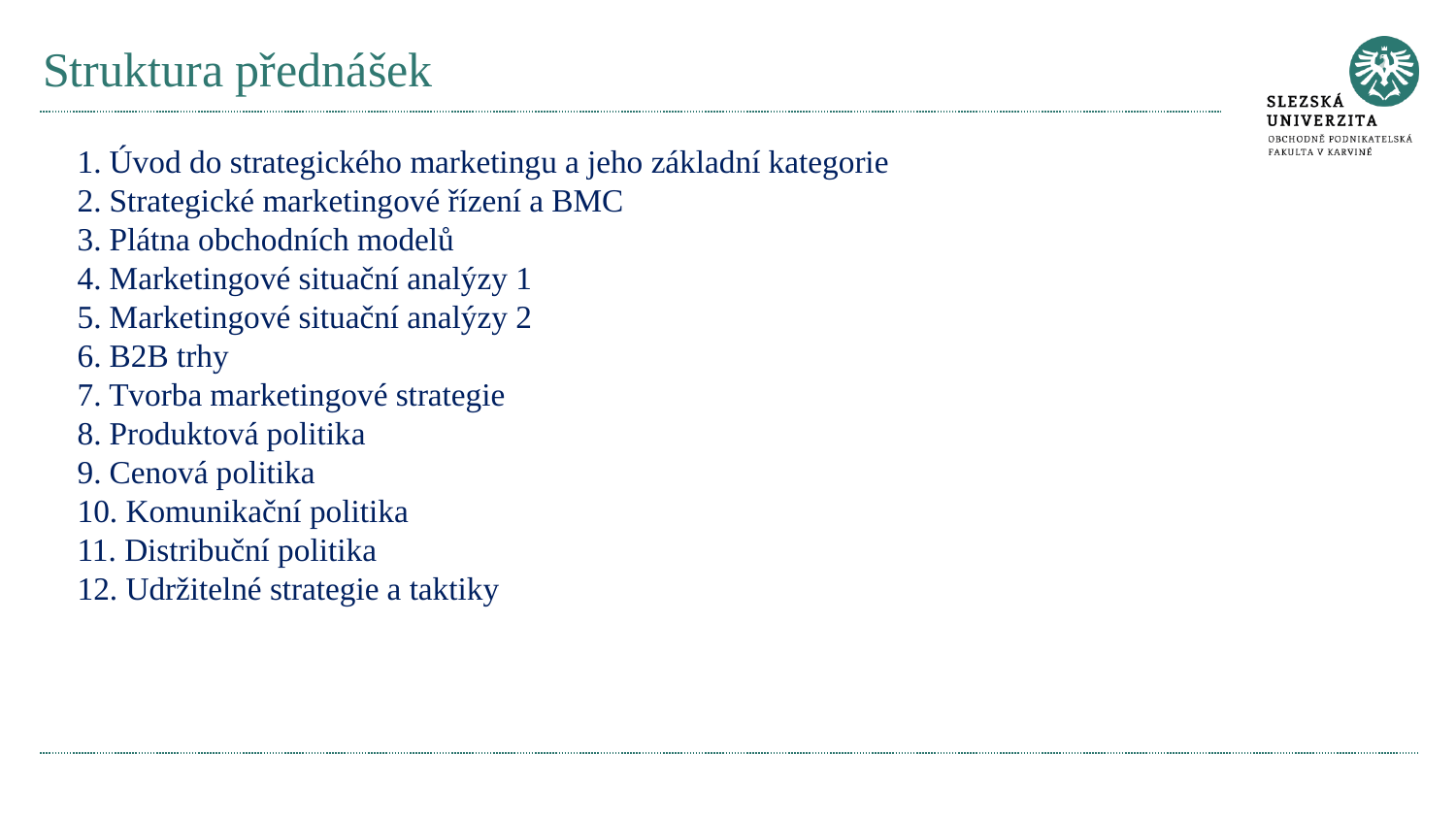

# Struktura přednášek
1. Úvod do strategického marketingu a jeho základní kategorie
2. Strategické marketingové řízení a BMC
3. Plátna obchodních modelů
4. Marketingové situační analýzy 1
5. Marketingové situační analýzy 2
6. B2B trhy
7. Tvorba marketingové strategie
8. Produktová politika
9. Cenová politika
10. Komunikační politika
11. Distribuční politika
12. Udržitelné strategie a taktiky